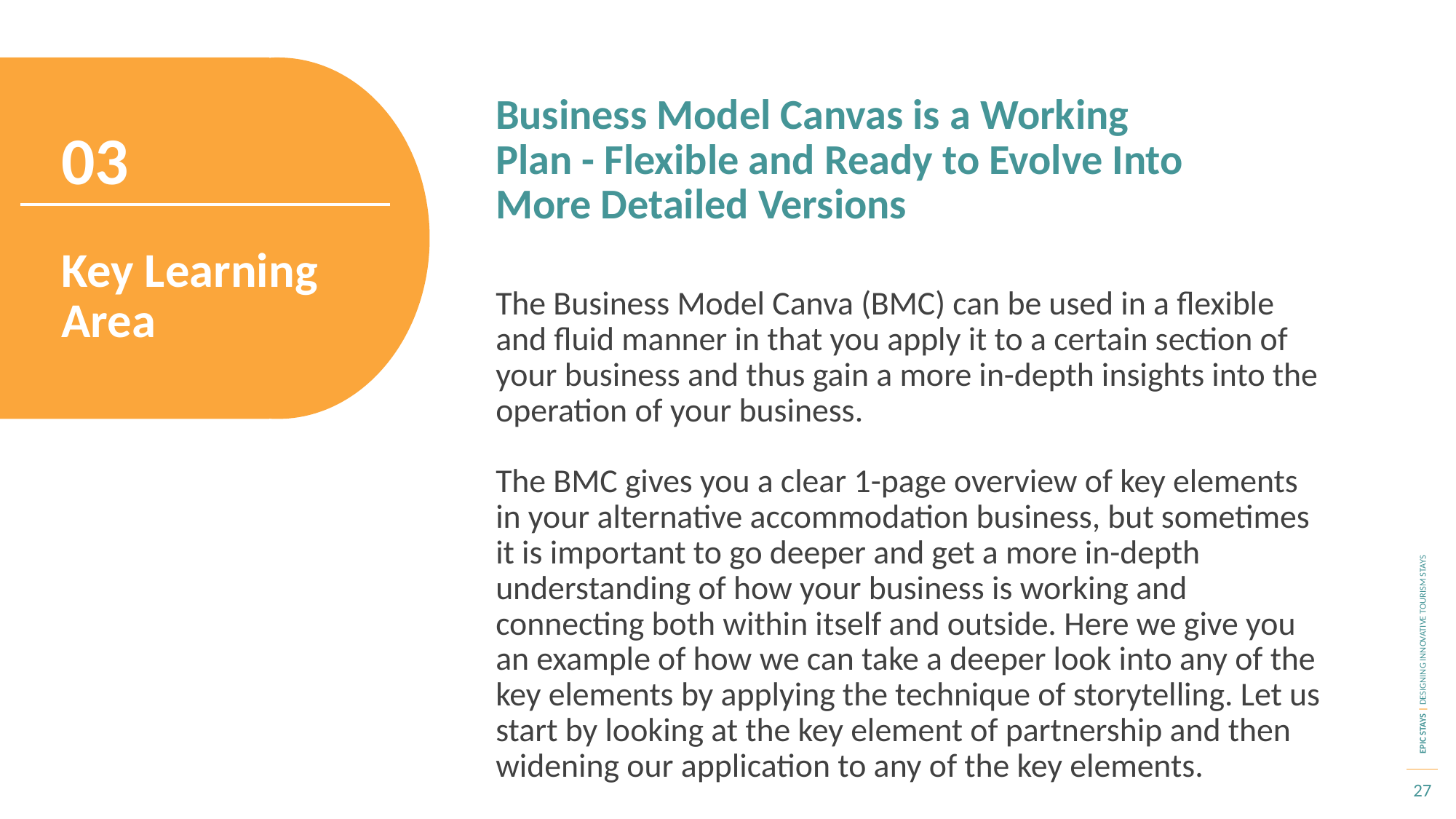

Business Model Canvas is a Working Plan - Flexible and Ready to Evolve Into More Detailed Versions

03
Key Learning Area
The Business Model Canva (BMC) can be used in a flexible and fluid manner in that you apply it to a certain section of your business and thus gain a more in-depth insights into the operation of your business.

The BMC gives you a clear 1-page overview of key elements in your alternative accommodation business, but sometimes it is important to go deeper and get a more in-depth understanding of how your business is working and connecting both within itself and outside. Here we give you an example of how we can take a deeper look into any of the key elements by applying the technique of storytelling. Let us start by looking at the key element of partnership and then widening our application to any of the key elements.

27